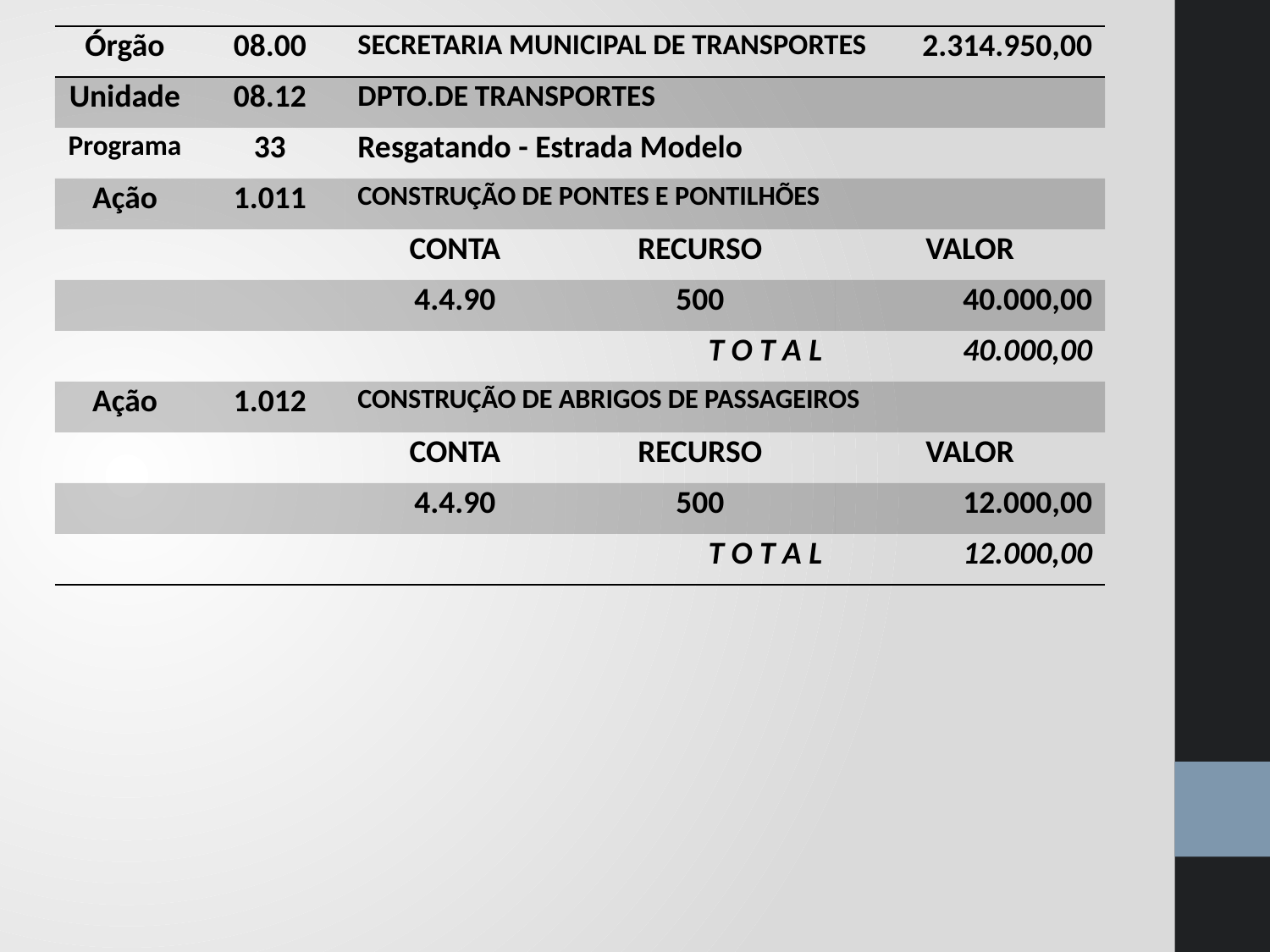

| Órgão | 08.00 | SECRETARIA MUNICIPAL DE TRANSPORTES |  |  | 2.314.950,00 |
| --- | --- | --- | --- | --- | --- |
| Unidade | 08.12 | DPTO.DE TRANSPORTES |  |  |  |
| Programa | 33 | Resgatando - Estrada Modelo |  |  |  |
| Ação | 1.011 | CONSTRUÇÃO DE PONTES E PONTILHÕES |  |  |  |
|  |  | CONTA | RECURSO | VALOR |  |
|  |  | 4.4.90 | 500 | 40.000,00 |  |
|  |  |  | T O T A L | 40.000,00 |  |
| Ação | 1.012 | CONSTRUÇÃO DE ABRIGOS DE PASSAGEIROS |  |  |  |
|  |  | CONTA | RECURSO | VALOR |  |
|  |  | 4.4.90 | 500 | 12.000,00 |  |
|  |  |  | T O T A L | 12.000,00 |  |